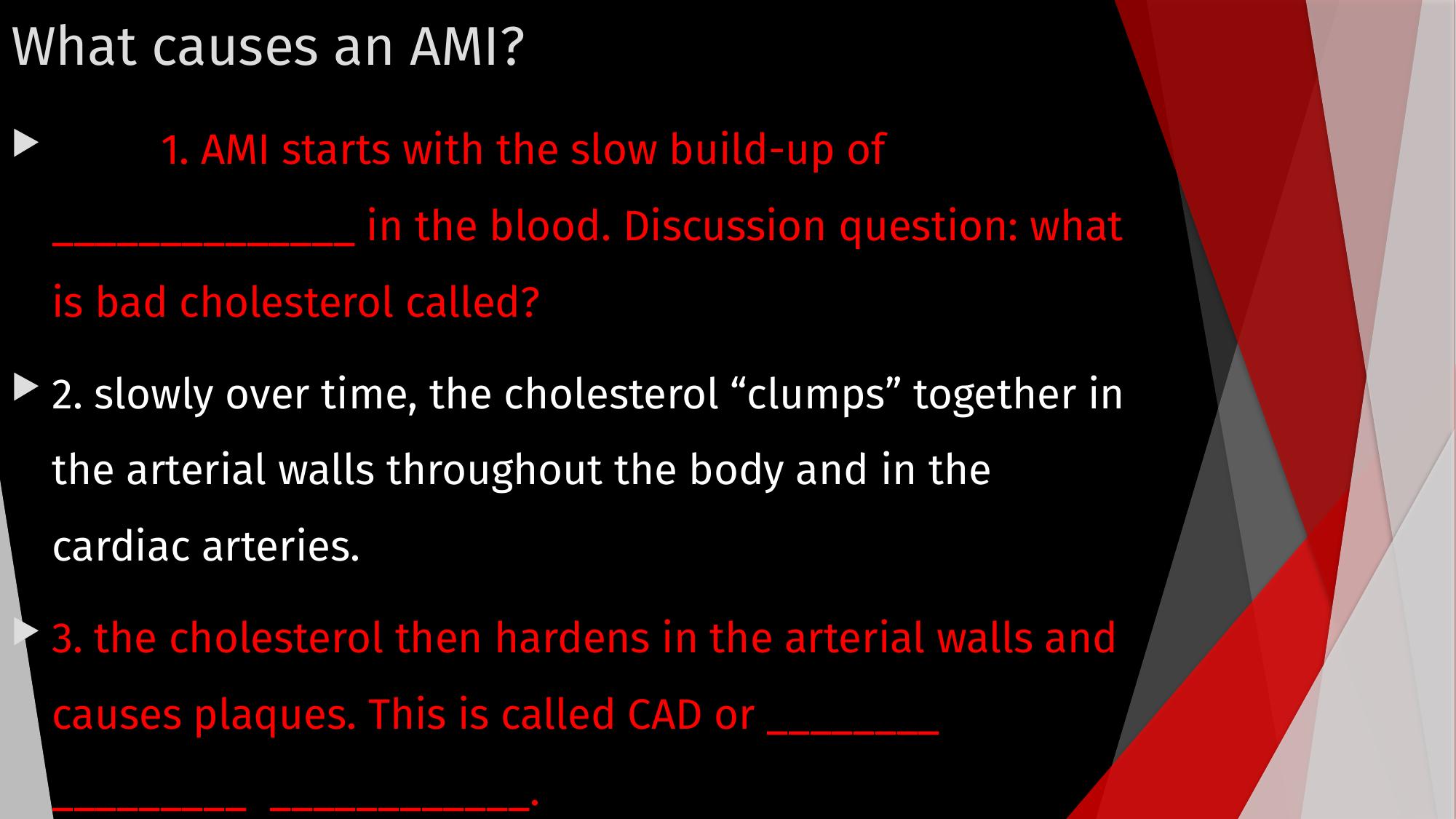

# What causes an AMI?
	1. AMI starts with the slow build-up of ______________ in the blood. Discussion question: what is bad cholesterol called?
2. slowly over time, the cholesterol “clumps” together in the arterial walls throughout the body and in the cardiac arteries.
3. the cholesterol then hardens in the arterial walls and causes plaques. This is called CAD or ________  _________  ____________.